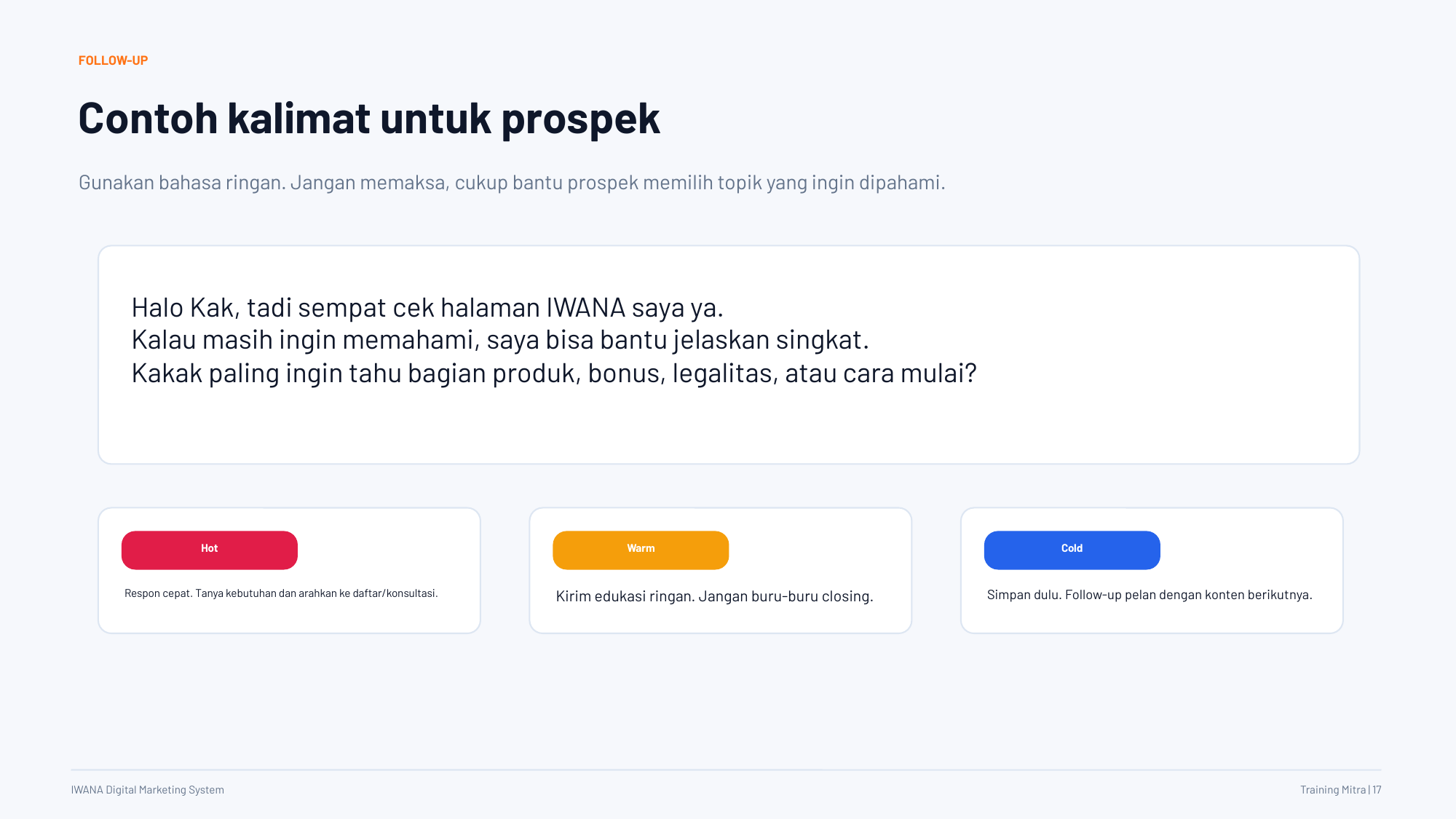

FOLLOW-UP
Contoh kalimat untuk prospek
Gunakan bahasa ringan. Jangan memaksa, cukup bantu prospek memilih topik yang ingin dipahami.

Halo Kak, tadi sempat cek halaman IWANA saya ya.
Kalau masih ingin memahami, saya bisa bantu jelaskan singkat.
Kakak paling ingin tahu bagian produk, bonus, legalitas, atau cara mulai?

Hot
Warm
Cold
Respon cepat. Tanya kebutuhan dan arahkan ke daftar/konsultasi.
Kirim edukasi ringan. Jangan buru-buru closing.
Simpan dulu. Follow-up pelan dengan konten berikutnya.

IWANA Digital Marketing System
Training Mitra | 17